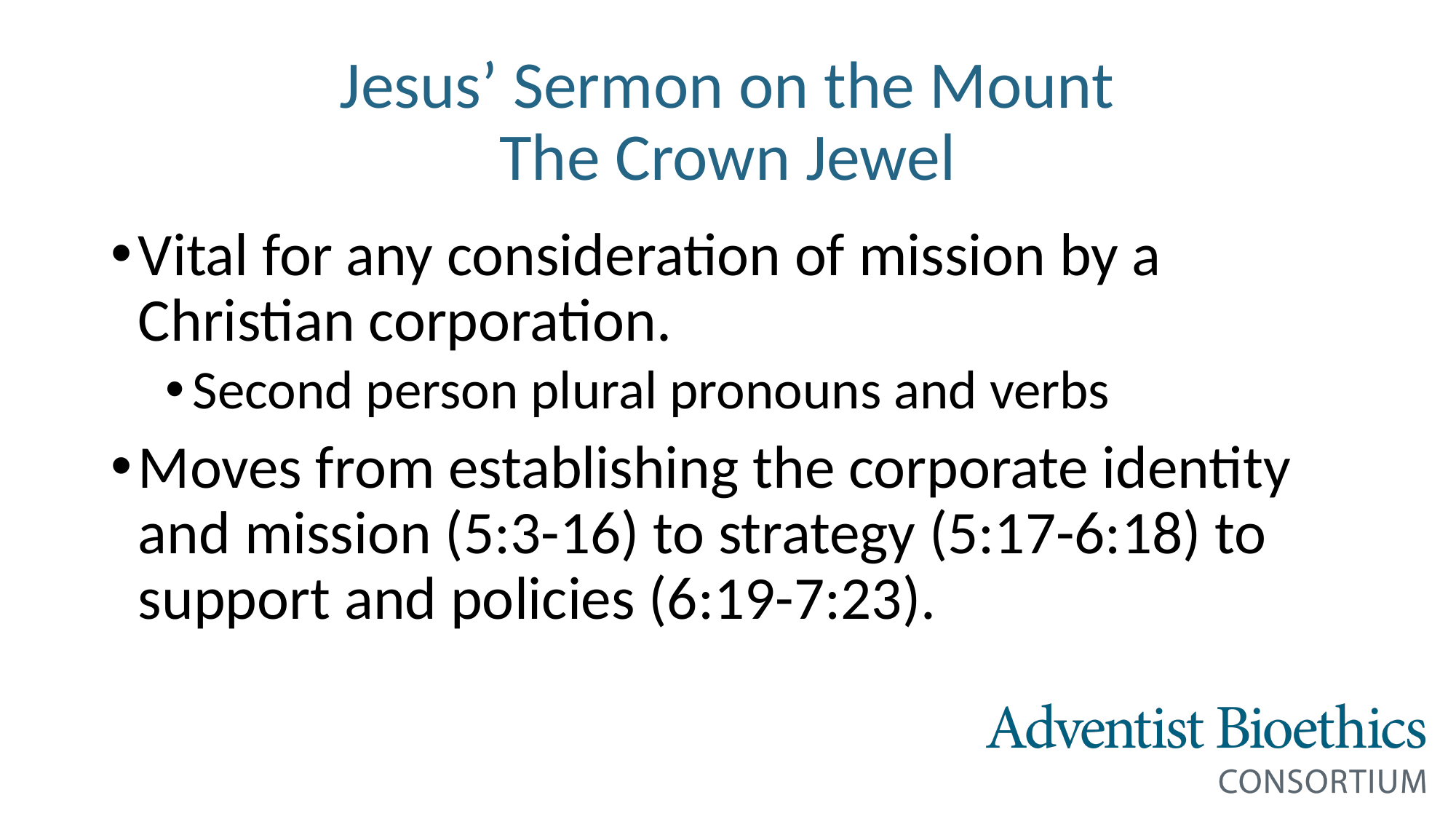

# Jesus’ Sermon on the Mount The Crown Jewel
Vital for any consideration of mission by a Christian corporation.
Second person plural pronouns and verbs
Moves from establishing the corporate identity and mission (5:3-16) to strategy (5:17-6:18) to support and policies (6:19-7:23).